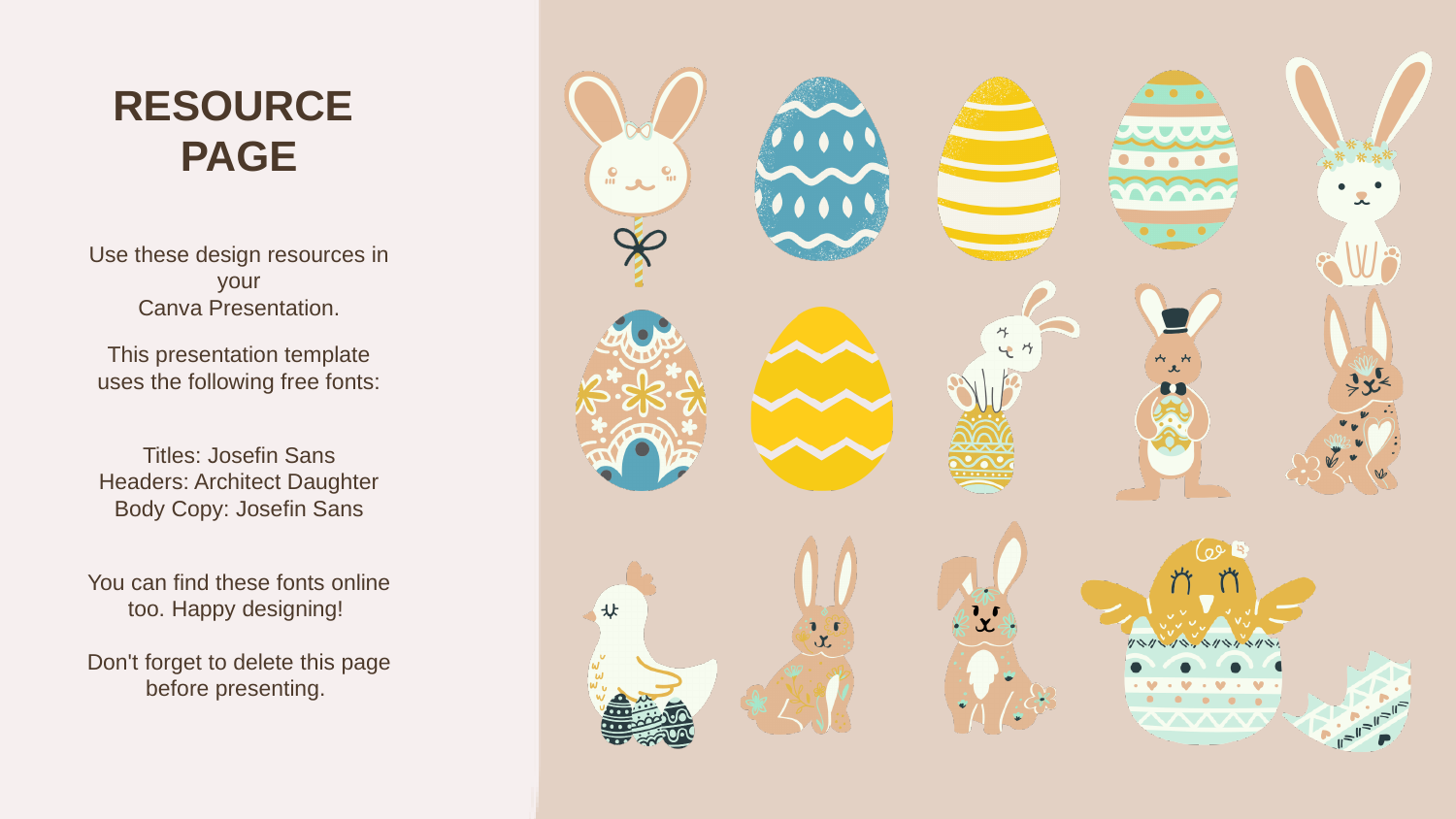

RESOURCE
PAGE
Use these design resources in your
Canva Presentation.

This presentation template uses the following free fonts:
Titles: Josefin Sans
Headers: Architect Daughter
Body Copy: Josefin Sans

You can find these fonts online too. Happy designing!

Don't forget to delete this page
before presenting.